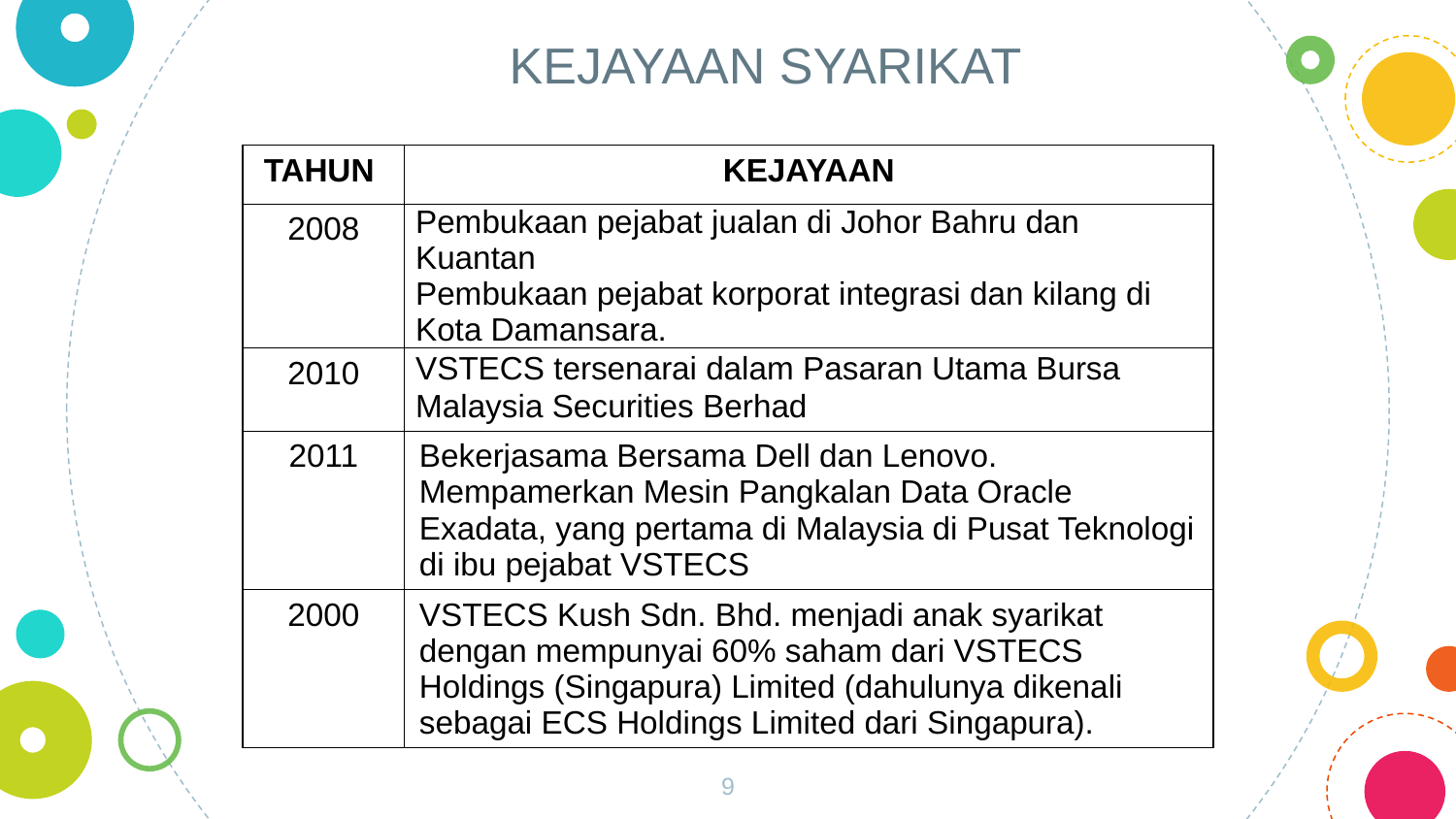

KEJAYAAN SYARIKAT
| TAHUN | KEJAYAAN |
| --- | --- |
| 2008 | Pembukaan pejabat jualan di Johor Bahru dan Kuantan Pembukaan pejabat korporat integrasi dan kilang di Kota Damansara. |
| 2010 | VSTECS tersenarai dalam Pasaran Utama Bursa Malaysia Securities Berhad |
| 2011 | Bekerjasama Bersama Dell dan Lenovo. Mempamerkan Mesin Pangkalan Data Oracle Exadata, yang pertama di Malaysia di Pusat Teknologi di ibu pejabat VSTECS |
| 2000 | VSTECS Kush Sdn. Bhd. menjadi anak syarikat dengan mempunyai 60% saham dari VSTECS Holdings (Singapura) Limited (dahulunya dikenali sebagai ECS Holdings Limited dari Singapura). |
9